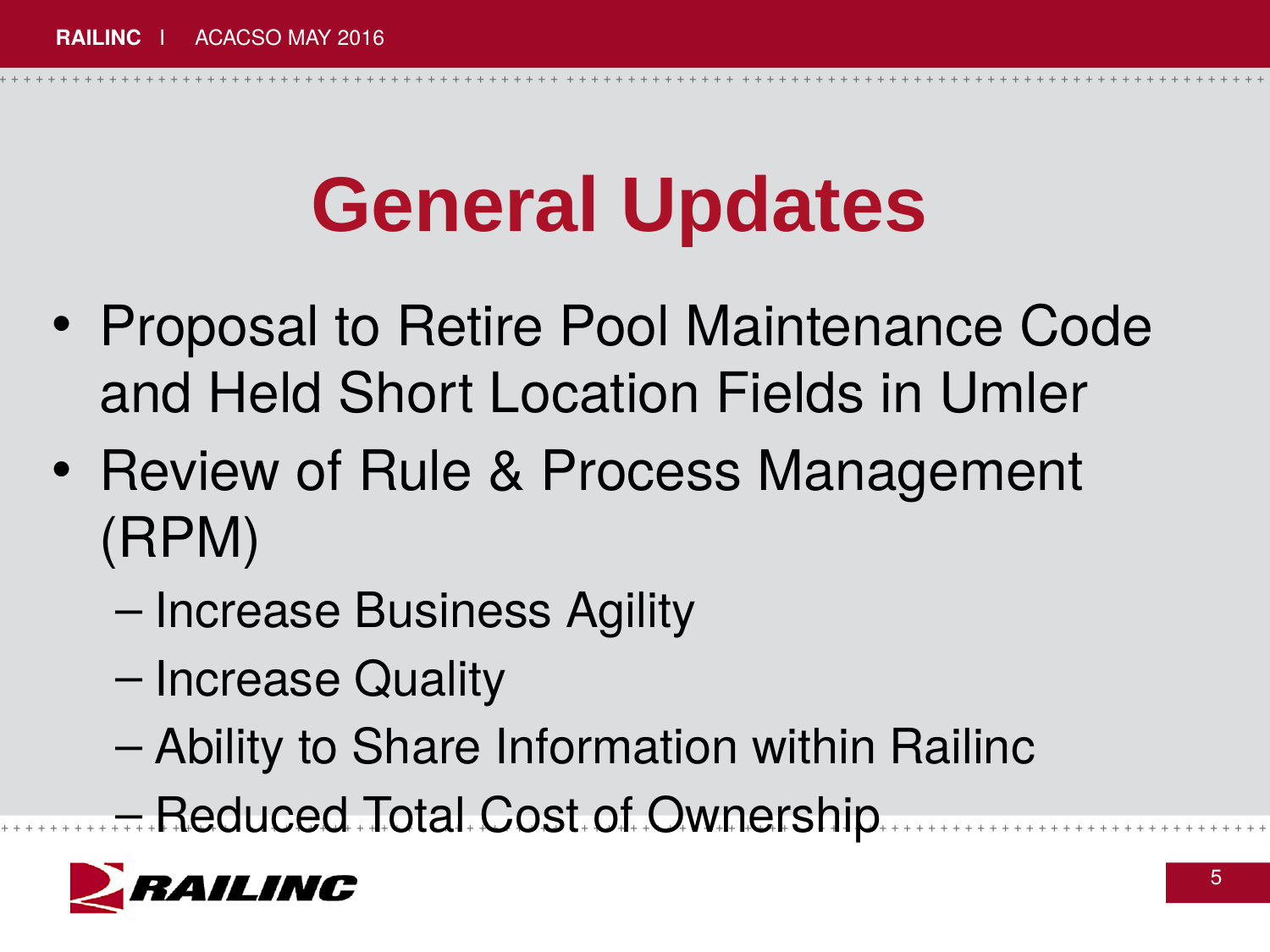

# General Updates
Proposal to Retire Pool Maintenance Code and Held Short Location Fields in Umler
Review of Rule & Process Management (RPM)
Increase Business Agility
Increase Quality
Ability to Share Information within Railinc
Reduced Total Cost of Ownership

5